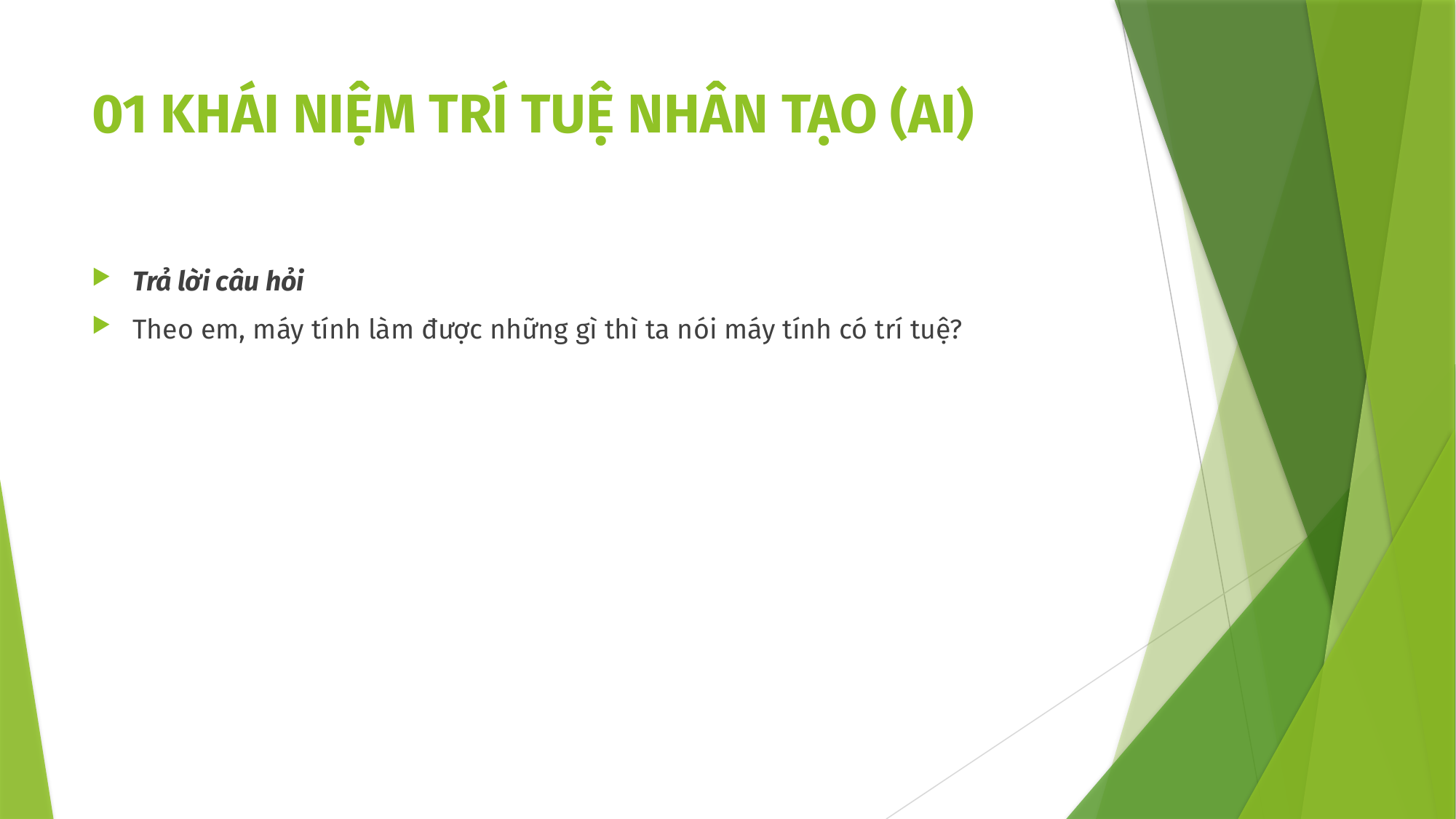

# 01 KHÁI NIỆM TRÍ TUỆ NHÂN TẠO (AI)
Trả lời câu hỏi
Theo em, máy tính làm được những gì thì ta nói máy tính có trí tuệ?